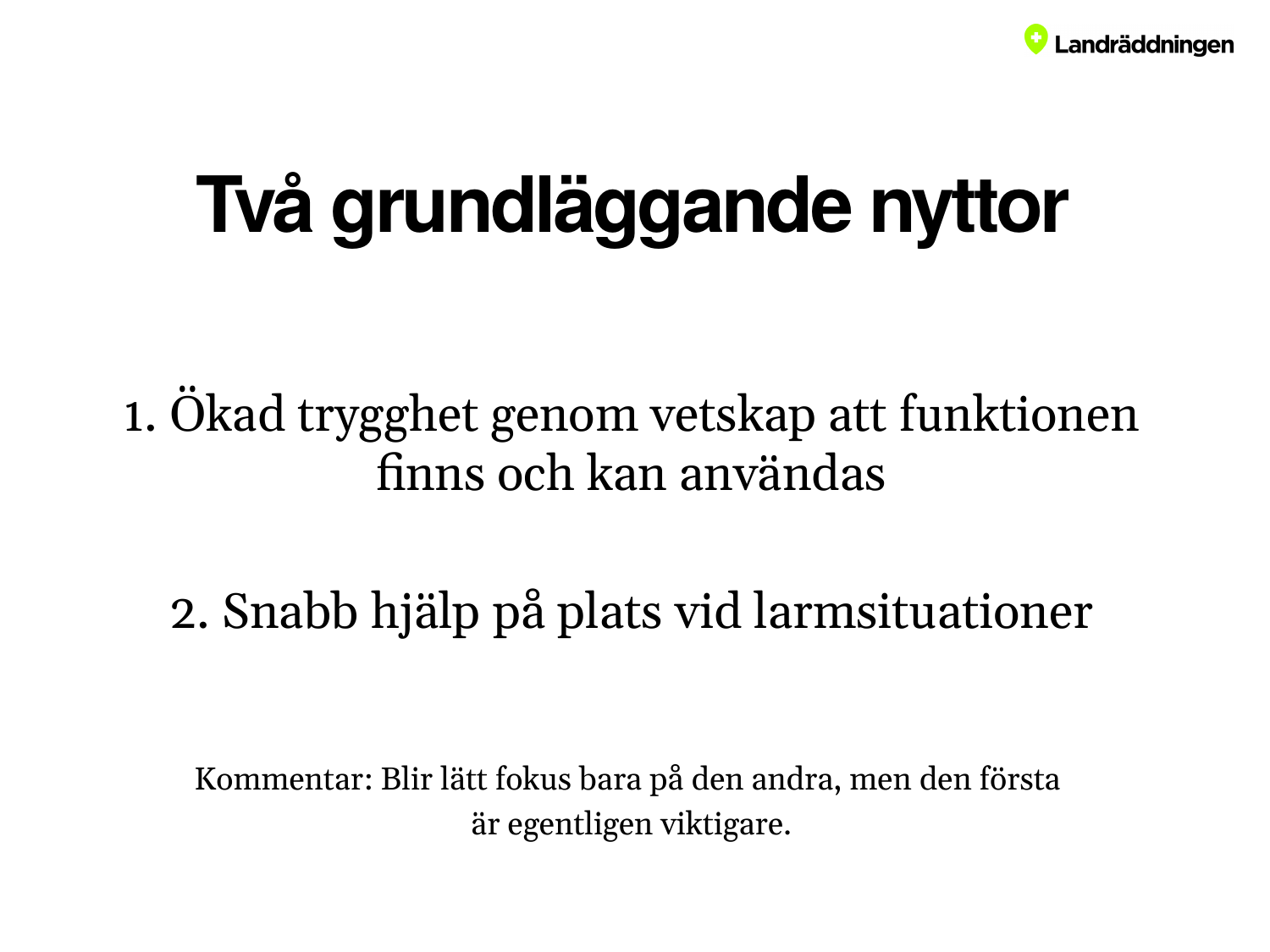

# Två grundläggande nyttor
1. Ökad trygghet genom vetskap att funktionen finns och kan användas

2. Snabb hjälp på plats vid larmsituationer

Kommentar: Blir lätt fokus bara på den andra, men den första
är egentligen viktigare.